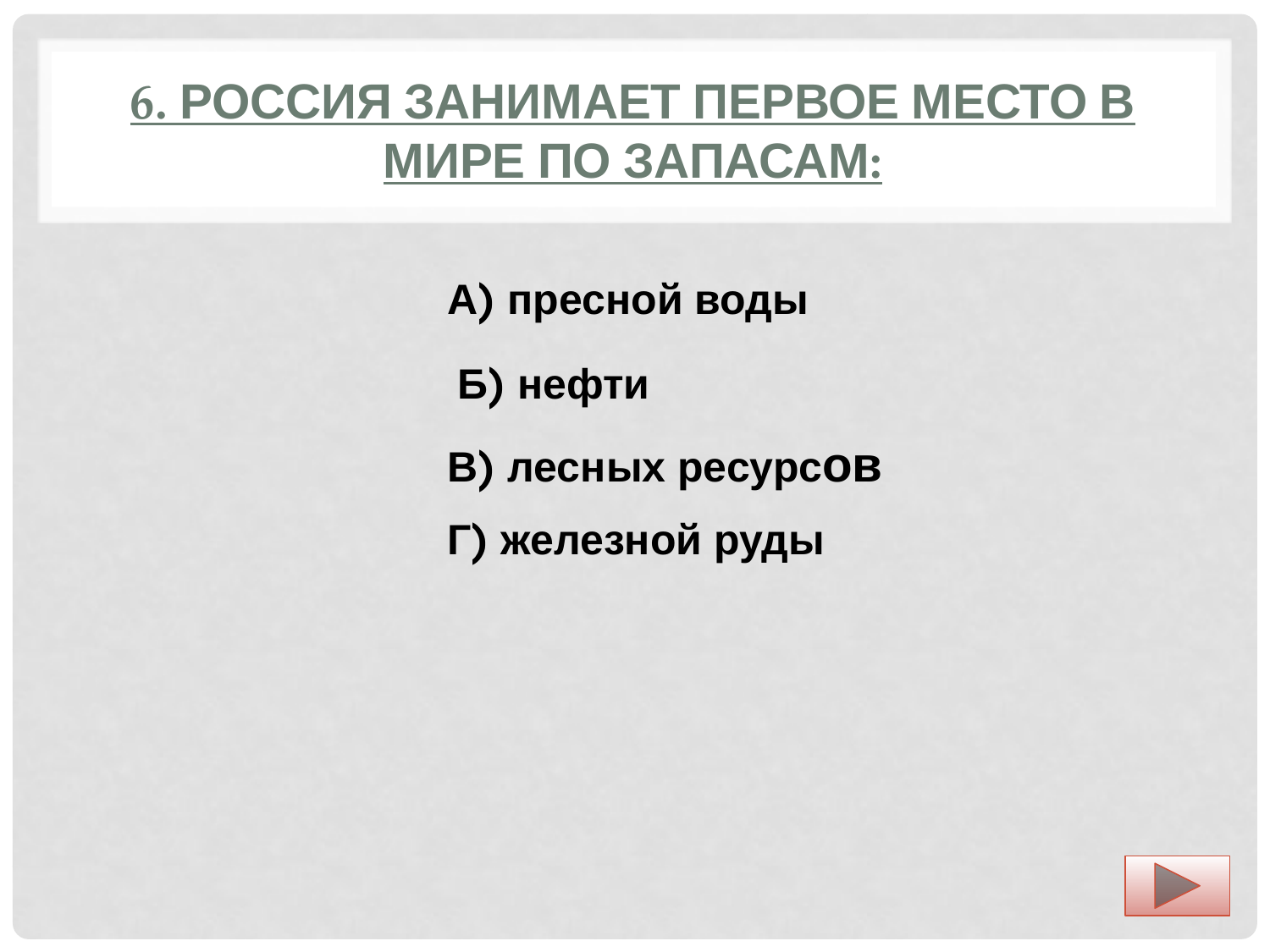

# 6. Россия занимает первое место в мире по запасам:
А) пресной воды
Б) нефти
В) лесных ресурсов
Г) железной руды